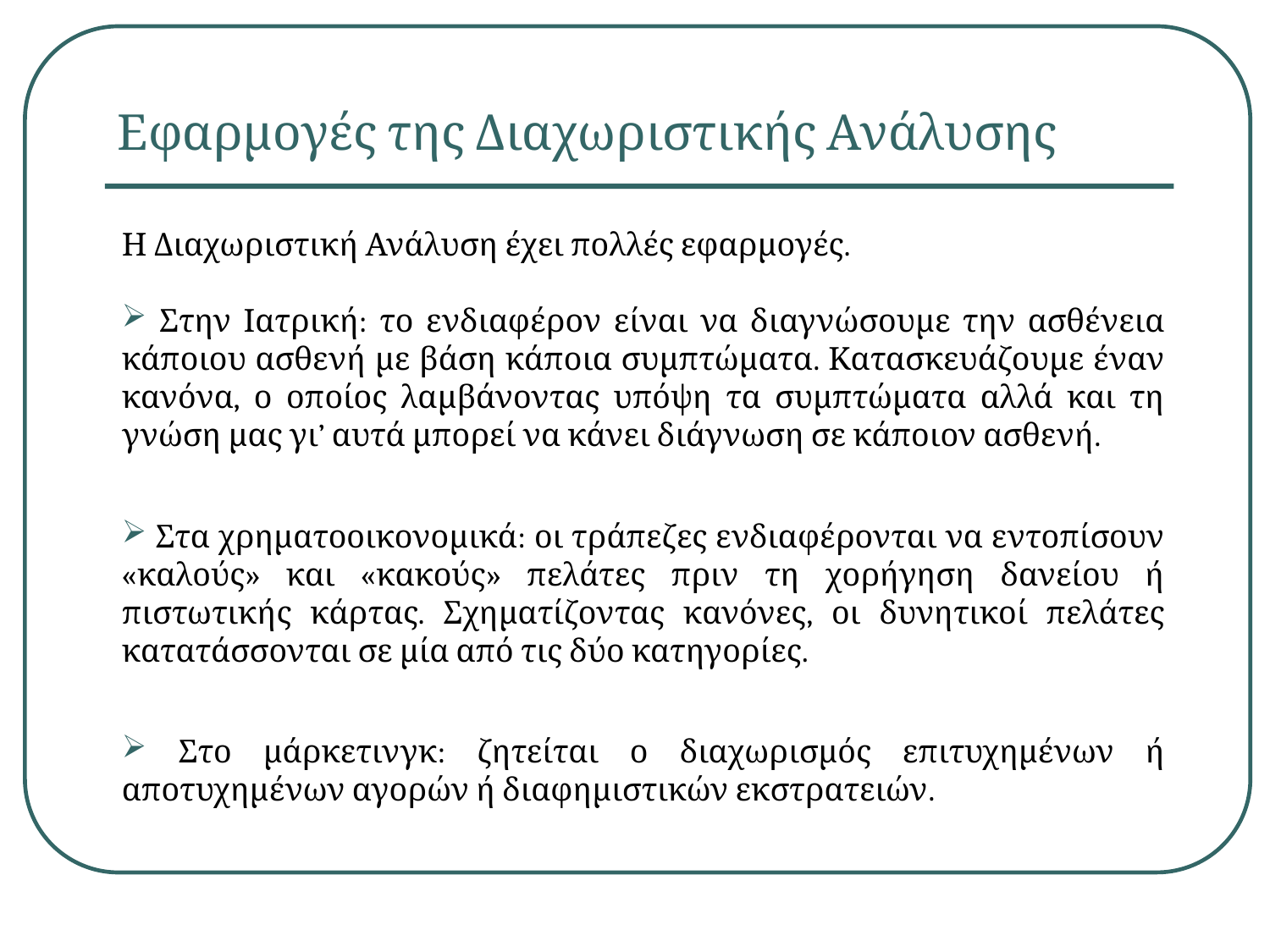

# Εφαρμογές της Διαχωριστικής Ανάλυσης
Η Διαχωριστική Ανάλυση έχει πολλές εφαρμογές.

 Στην Ιατρική: το ενδιαφέρον είναι να διαγνώσουμε την ασθένεια κάποιου ασθενή με βάση κάποια συμπτώματα. Κατασκευάζουμε έναν κανόνα, ο οποίος λαμβάνοντας υπόψη τα συμπτώματα αλλά και τη γνώση μας γι’ αυτά μπορεί να κάνει διάγνωση σε κάποιον ασθενή.

 Στα χρηματοοικονομικά: οι τράπεζες ενδιαφέρονται να εντοπίσουν «καλούς» και «κακούς» πελάτες πριν τη χορήγηση δανείου ή πιστωτικής κάρτας. Σχηματίζοντας κανόνες, οι δυνητικοί πελάτες κατατάσσονται σε μία από τις δύο κατηγορίες.

 Στο μάρκετινγκ: ζητείται ο διαχωρισμός επιτυχημένων ή αποτυχημένων αγορών ή διαφημιστικών εκστρατειών.